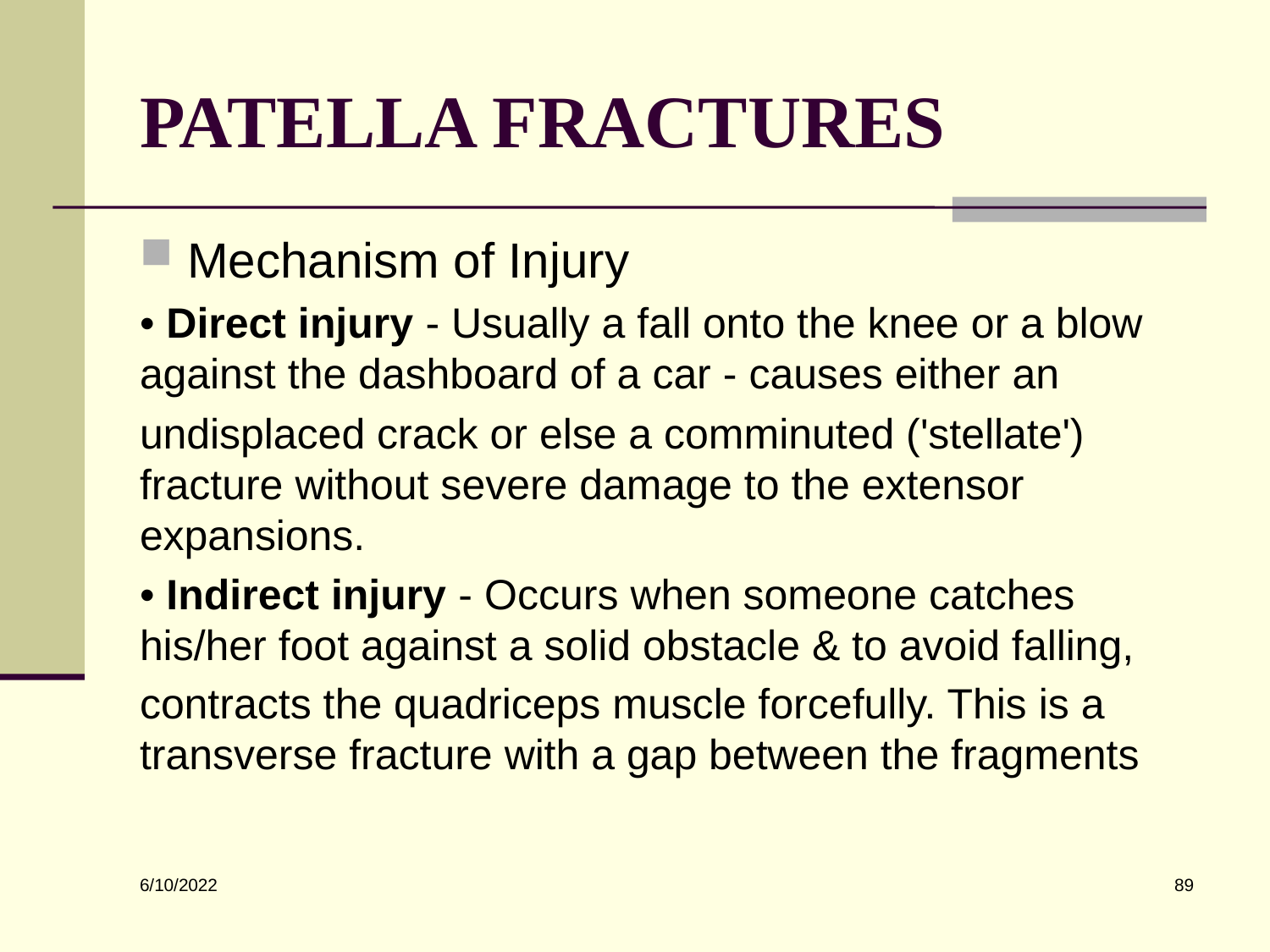

# PATELLA FRACTURES
Mechanism of Injury
• Direct injury - Usually a fall onto the knee or a blow against the dashboard of a car - causes either an
undisplaced crack or else a comminuted ('stellate') fracture without severe damage to the extensor expansions.
• Indirect injury - Occurs when someone catches his/her foot against a solid obstacle & to avoid falling,
contracts the quadriceps muscle forcefully. This is a transverse fracture with a gap between the fragments
89
6/10/2022